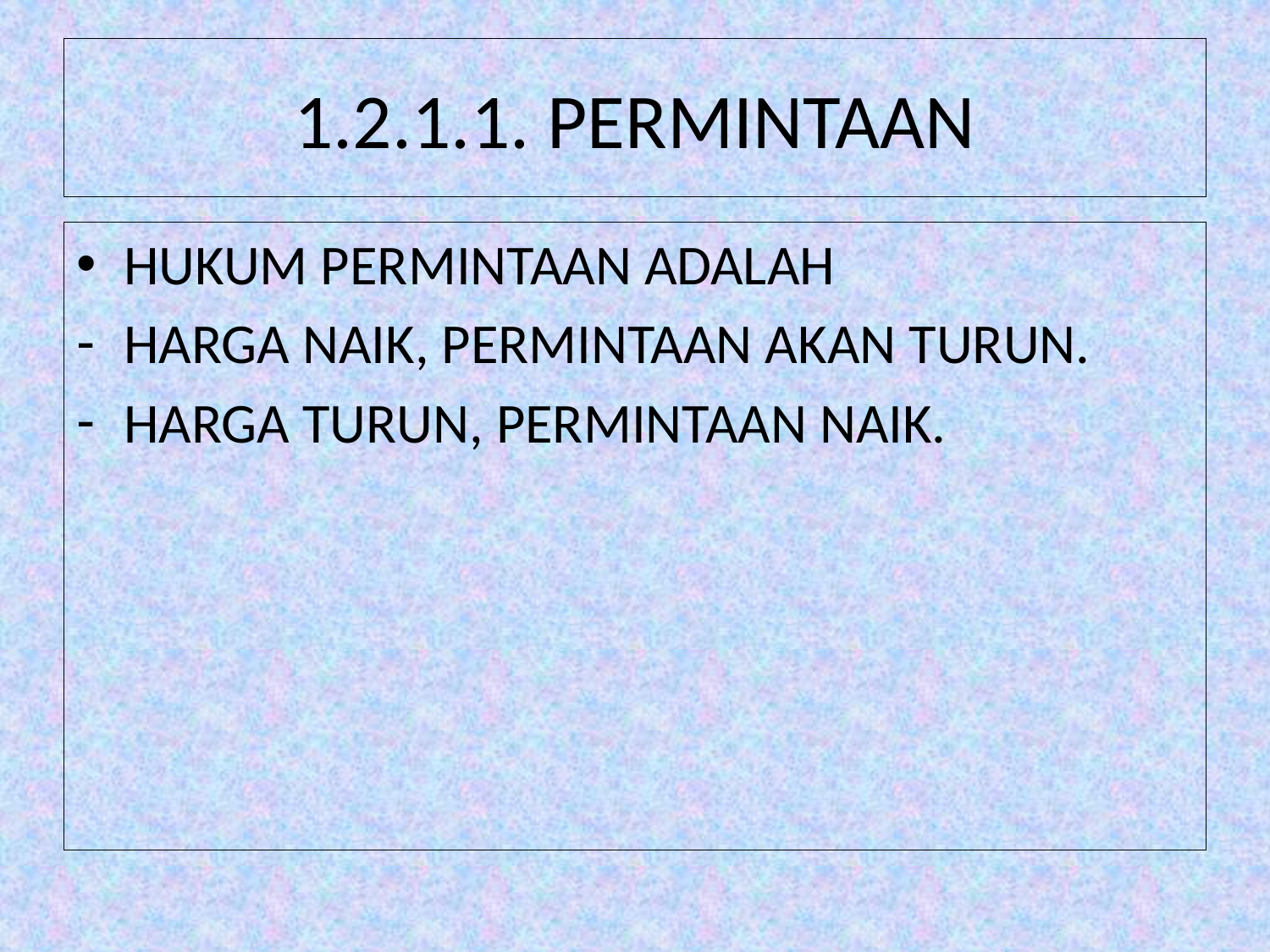

# 1.2.1.1. PERMINTAAN
HUKUM PERMINTAAN ADALAH
HARGA NAIK, PERMINTAAN AKAN TURUN.
HARGA TURUN, PERMINTAAN NAIK.